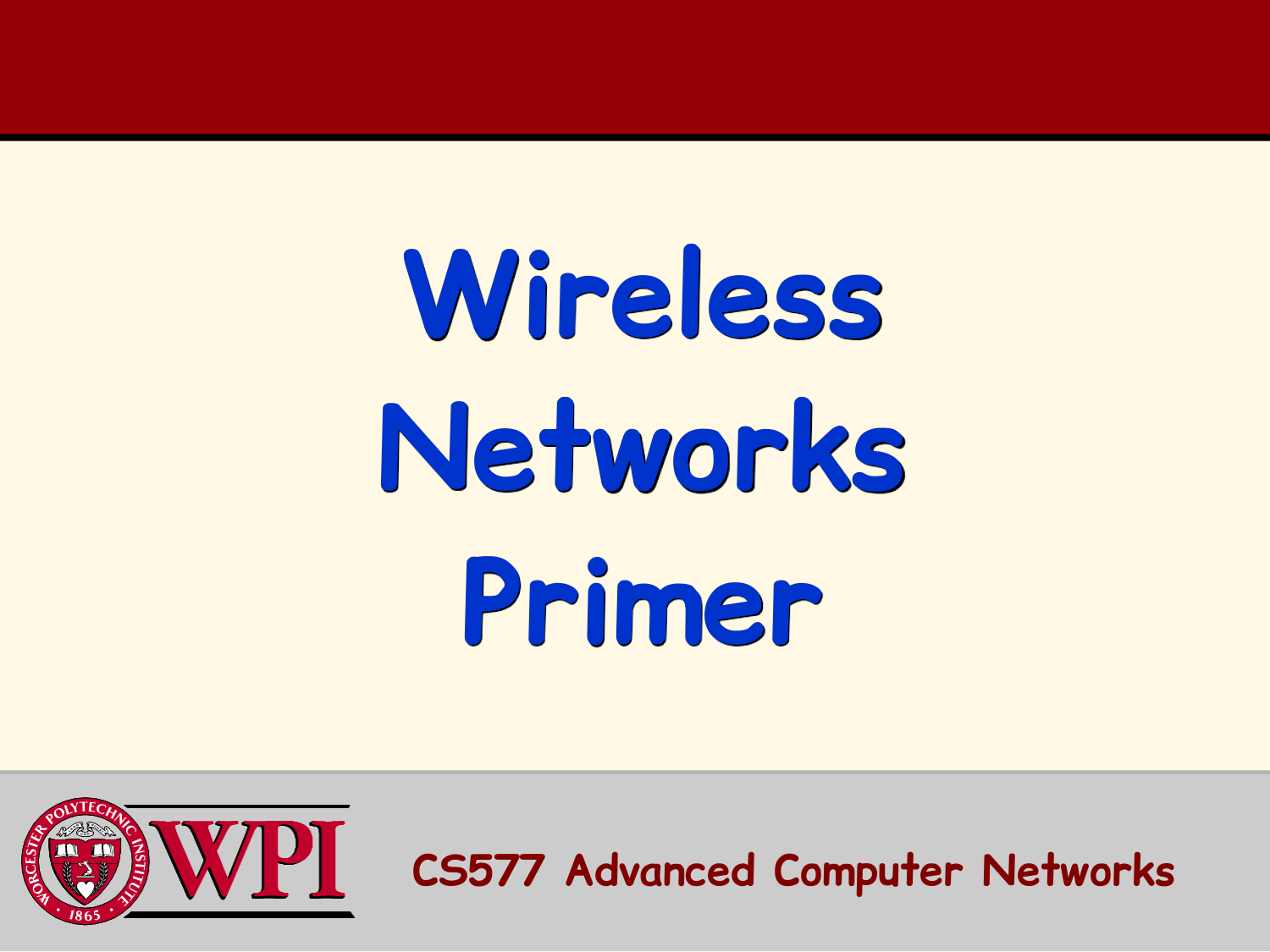

# Wireless Networks Primer
CS577 Advanced Computer Networks